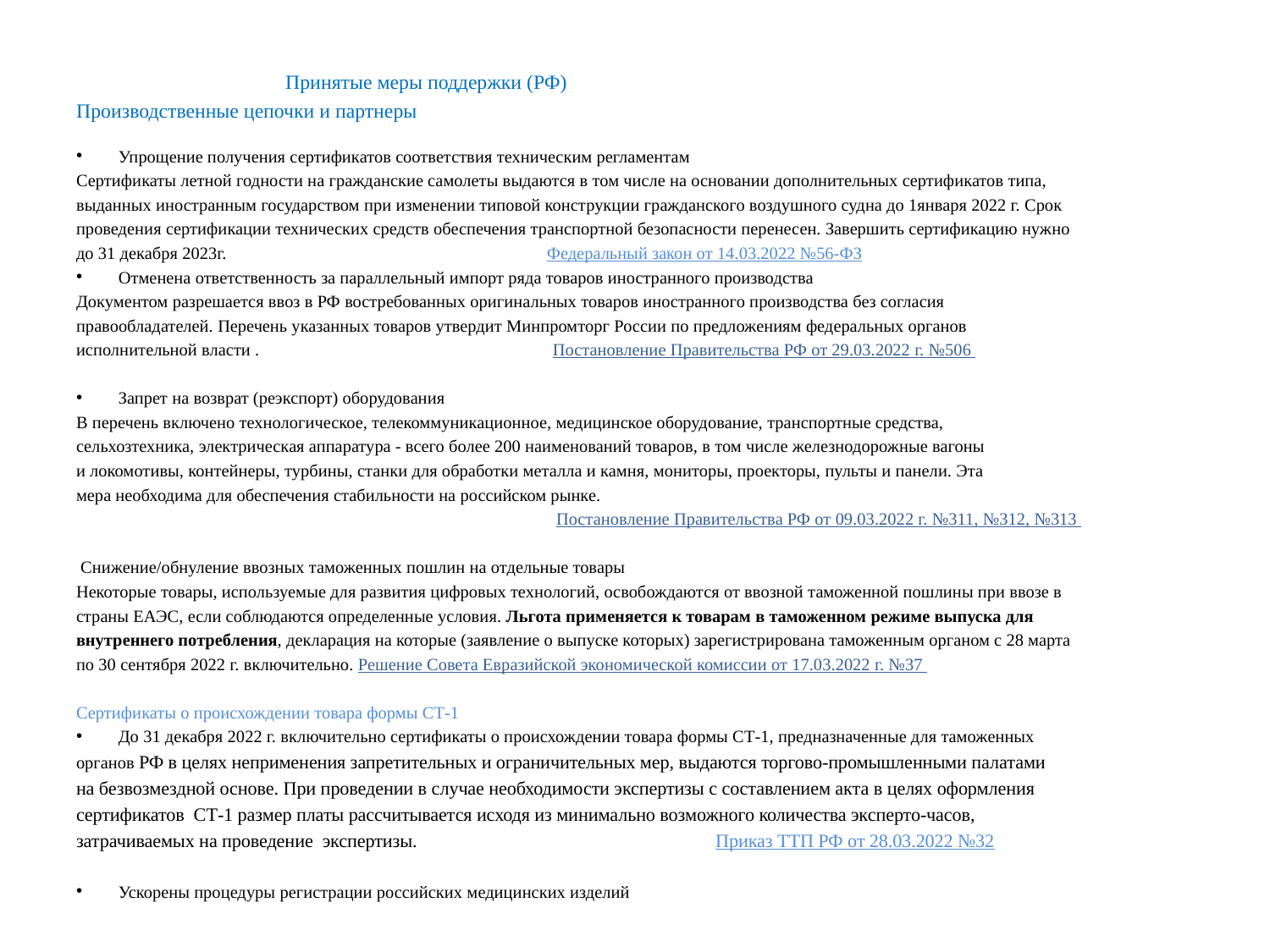

# Принятые меры поддержки (РФ) Производственные цепочки и партнеры
Упрощение получения сертификатов соответствия техническим регламентам
Сертификаты летной годности на гражданские самолеты выдаются в том числе на основании дополнительных сертификатов типа,
выданных иностранным государством при изменении типовой конструкции гражданского воздушного судна до 1января 2022 г. Срок
проведения сертификации технических средств обеспечения транспортной безопасности перенесен. Завершить сертификацию нужно
до 31 декабря 2023г.                                                                        Федеральный закон от 14.03.2022 №56-ФЗ
Отменена ответственность за параллельный импорт ряда товаров иностранного производства
Документом разрешается ввоз в РФ востребованных оригинальных товаров иностранного производства без согласия
правообладателей. Перечень указанных товаров утвердит Минпромторг России по предложениям федеральных органов
исполнительной власти .                                                                  Постановление Правительства РФ от 29.03.2022 г. №506

Запрет на возврат (реэкспорт) оборудования
В перечень включено технологическое, телекоммуникационное, медицинское оборудование, транспортные средства,
сельхозтехника, электрическая аппаратура - всего более 200 наименований товаров, в том числе железнодорожные вагоны
и локомотивы, контейнеры, турбины, станки для обработки металла и камня, мониторы, проекторы, пульты и панели. Эта
мера необходима для обеспечения стабильности на российском рынке.
                                                                                                            Постановление Правительства РФ от 09.03.2022 г. №311, №312, №313

 Снижение/обнуление ввозных таможенных пошлин на отдельные товары
Некоторые товары, используемые для развития цифровых технологий, освобождаются от ввозной таможенной пошлины при ввозе в
страны ЕАЭС, если соблюдаются определенные условия. Льгота применяется к товарам в таможенном режиме выпуска для
внутреннего потребления, декларация на которые (заявление о выпуске которых) зарегистрирована таможенным органом с 28 марта
по 30 сентября 2022 г. включительно. Решение Совета Евразийской экономической комиссии от 17.03.2022 г. №37

Сертификаты о происхождении товара формы СТ-1
До 31 декабря 2022 г. включительно сертификаты о происхождении товара формы СТ-1, предназначенные для таможенных
органов РФ в целях неприменения запретительных и ограничительных мер, выдаются торгово-промышленными палатами
на безвозмездной основе. При проведении в случае необходимости экспертизы с составлением акта в целях оформления
сертификатов  СТ-1 размер платы рассчитывается исходя из минимально возможного количества эксперто-часов,
затрачиваемых на проведение  экспертизы.                                                                Приказ ТТП РФ от 28.03.2022 №32

Ускорены процедуры регистрации российских медицинских изделий